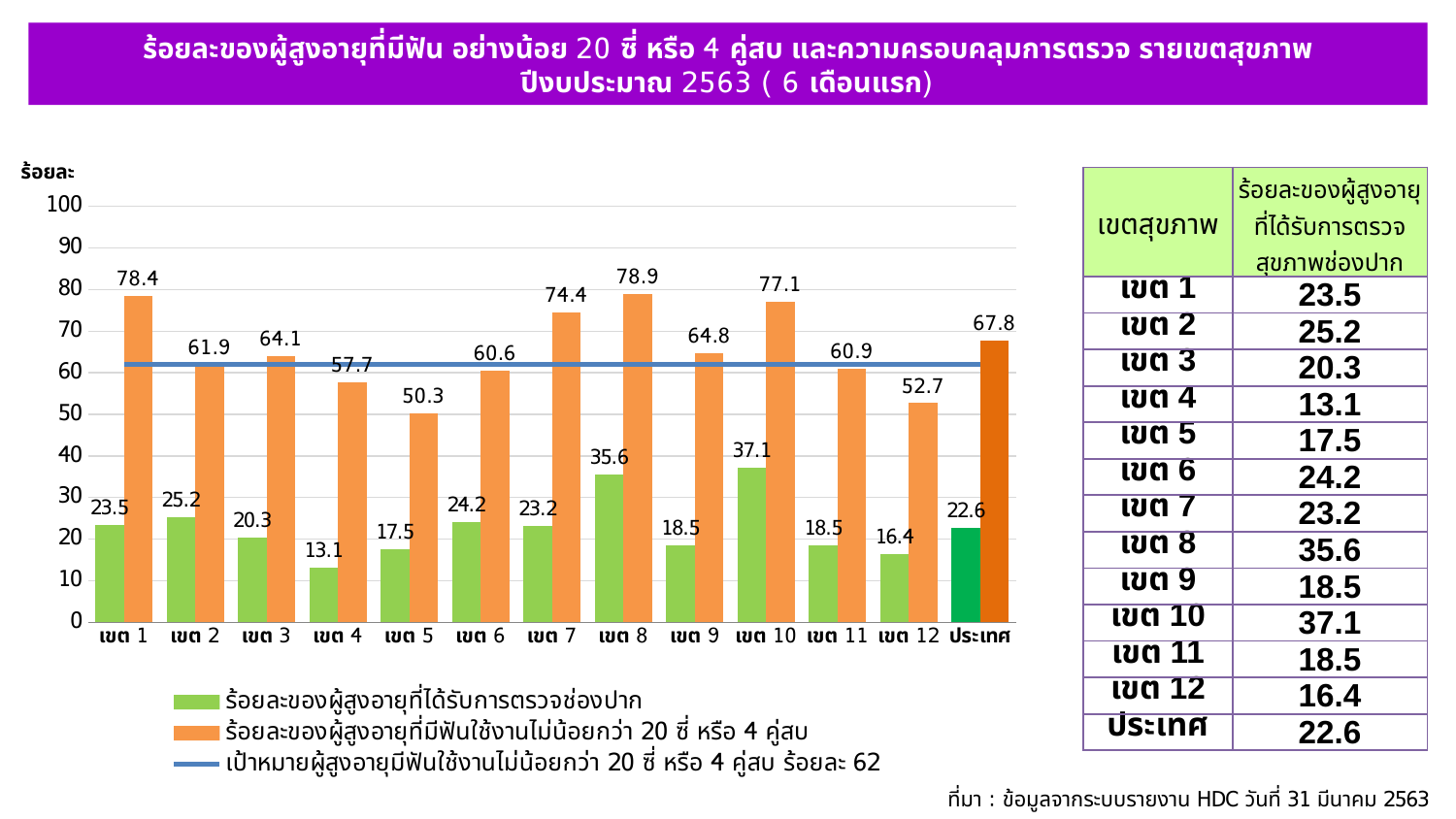

ร้อยละของผู้สูงอายุที่มีฟัน อย่างน้อย 20 ซี่ หรือ 4 คู่สบ และความครอบคลุมการตรวจ รายเขตสุขภาพ
ปีงบประมาณ 2563 ( 6 เดือนแรก)

### Chart

| Category | ร้อยละของผู้สูงอายุที่ได้รับการตรวจช่องปาก | ร้อยละของผู้สูงอายุที่มีฟันใช้งานไม่น้อยกว่า 20 ซี่ หรือ 4 คู่สบ | เป้าหมายผู้สูงอายุมีฟันใช้งานไม่น้อยกว่า 20 ซี่ หรือ 4 คู่สบ ร้อยละ 62 |
|---|---|---|---|
| เขต 1 | 23.5 | 78.4 | 62.0 |
| เขต 2 | 25.2 | 61.9 | 62.0 |
| เขต 3 | 20.3 | 64.1 | 62.0 |
| เขต 4 | 13.1 | 57.7 | 62.0 |
| เขต 5 | 17.5 | 50.3 | 62.0 |
| เขต 6 | 24.2 | 60.6 | 62.0 |
| เขต 7 | 23.2 | 74.4 | 62.0 |
| เขต 8 | 35.6 | 78.9 | 62.0 |
| เขต 9 | 18.5 | 64.8 | 62.0 |
| เขต 10 | 37.1 | 77.1 | 62.0 |
| เขต 11 | 18.5 | 60.9 | 62.0 |
| เขต 12 | 16.4 | 52.7 | 62.0 |
| ประเทศ | 22.6 | 67.8 | 62.0 |
| เขตสุขภาพ | ร้อยละของผู้สูงอายุ ที่ได้รับการตรวจ สุขภาพช่องปาก |
| --- | --- |
| เขต 1 | 23.5 |
| เขต 2 | 25.2 |
| เขต 3 | 20.3 |
| เขต 4 | 13.1 |
| เขต 5 | 17.5 |
| เขต 6 | 24.2 |
| เขต 7 | 23.2 |
| เขต 8 | 35.6 |
| เขต 9 | 18.5 |
| เขต 10 | 37.1 |
| เขต 11 | 18.5 |
| เขต 12 | 16.4 |
| ประเทศ | 22.6 |
ที่มา : ข้อมูลจากระบบรายงาน HDC วันที่ 31 มีนาคม 2563